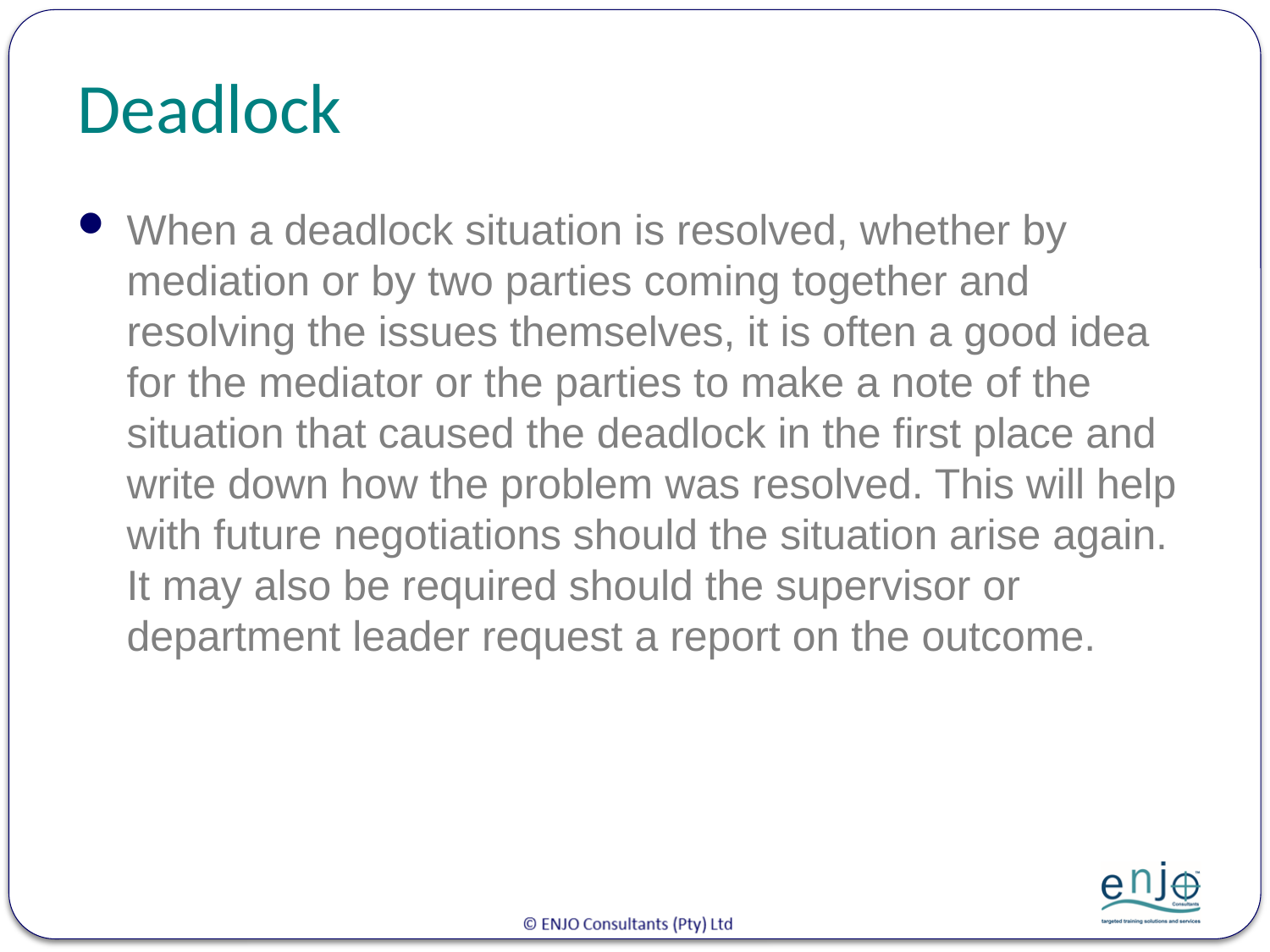

# Deadlock
When a deadlock situation is resolved, whether by mediation or by two parties coming together and resolving the issues themselves, it is often a good idea for the mediator or the parties to make a note of the situation that caused the deadlock in the first place and write down how the problem was resolved. This will help with future negotiations should the situation arise again. It may also be required should the supervisor or department leader request a report on the outcome.